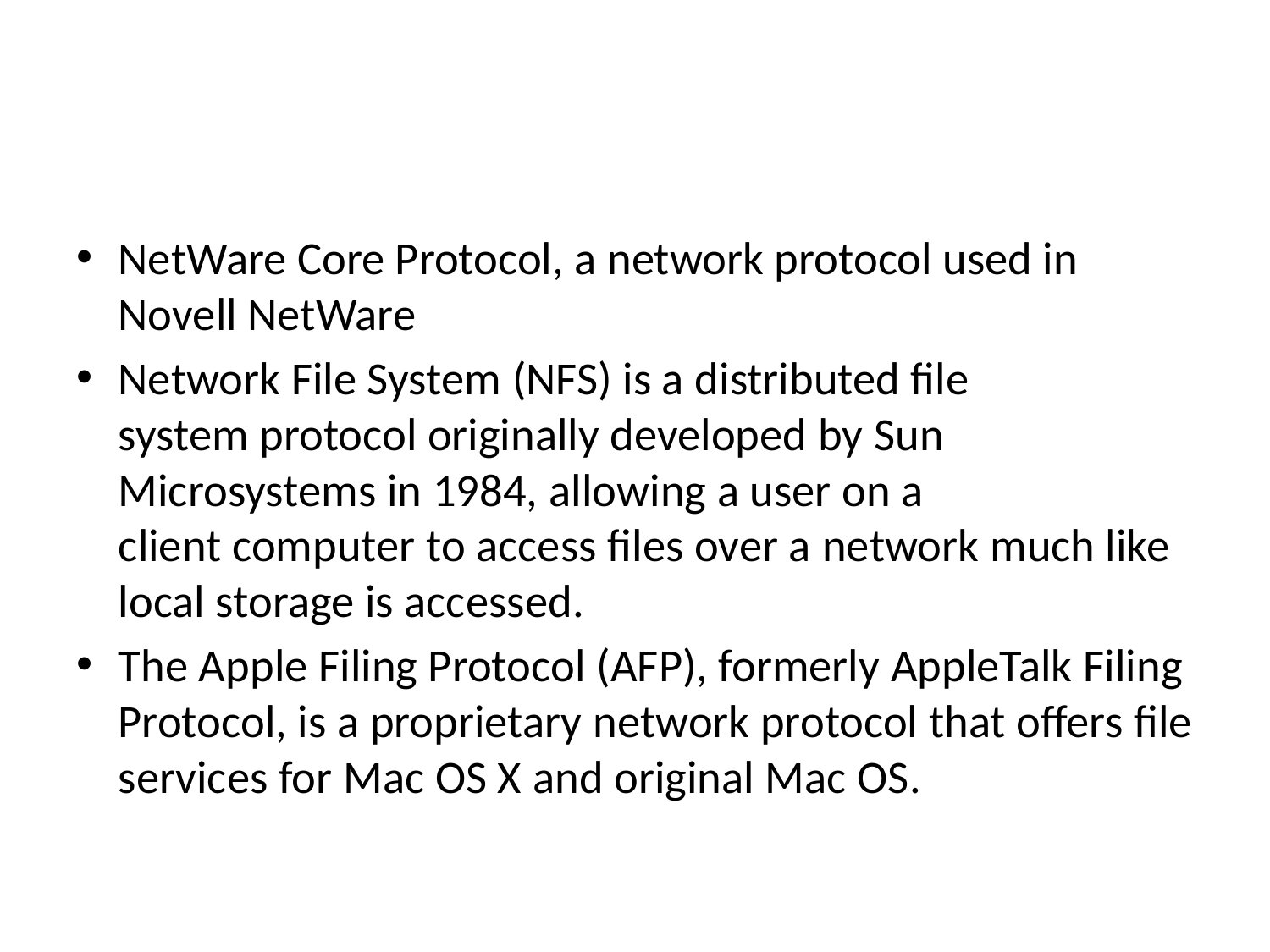

#
NetWare Core Protocol, a network protocol used in Novell NetWare
Network File System (NFS) is a distributed file system protocol originally developed by Sun Microsystems in 1984, allowing a user on a client computer to access files over a network much like local storage is accessed.
The Apple Filing Protocol (AFP), formerly AppleTalk Filing Protocol, is a proprietary network protocol that offers file services for Mac OS X and original Mac OS.